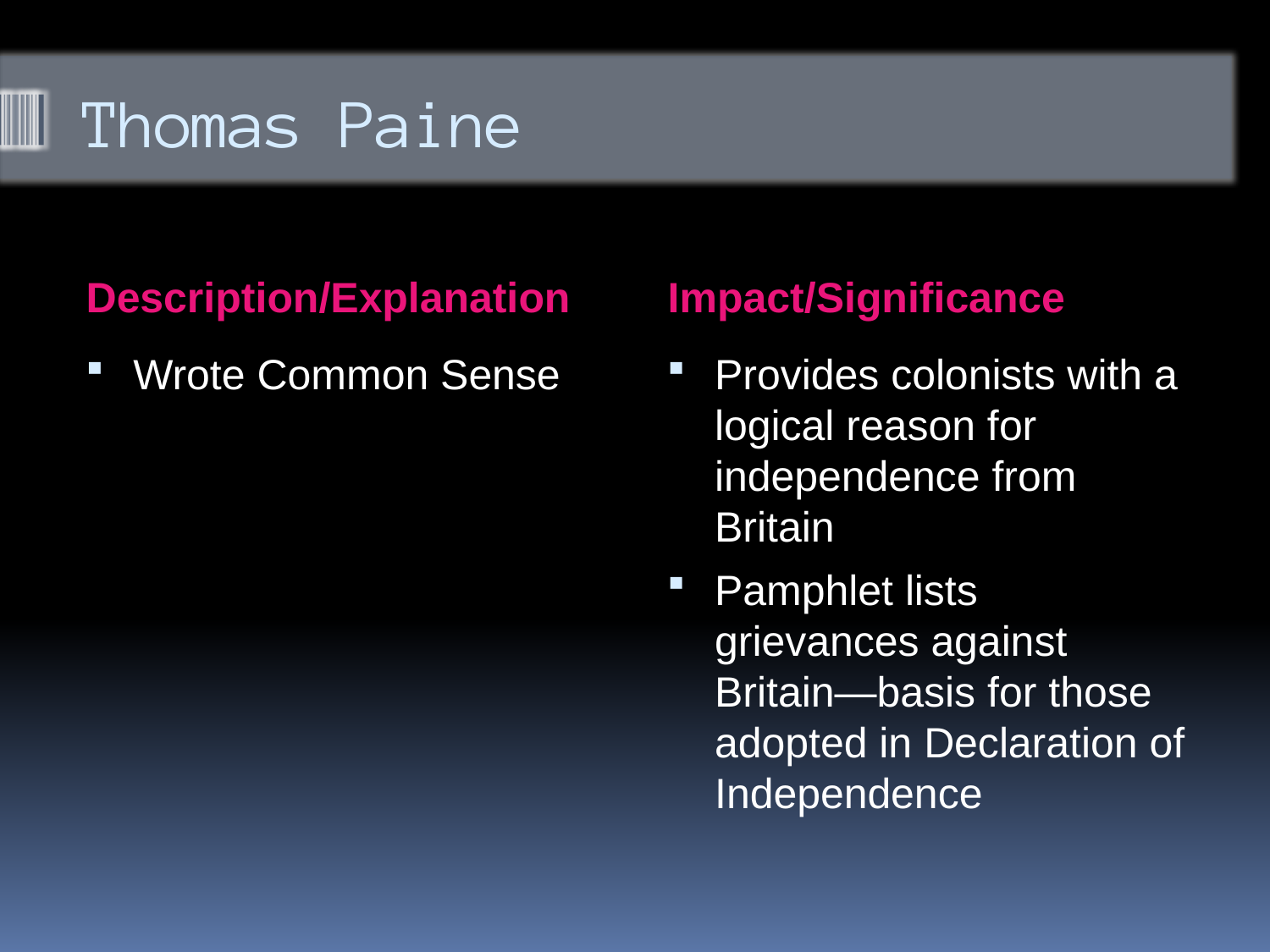

# Thomas Paine
Description/Explanation
Impact/Significance
Wrote Common Sense
Provides colonists with a logical reason for independence from Britain
Pamphlet lists grievances against Britain—basis for those adopted in Declaration of Independence